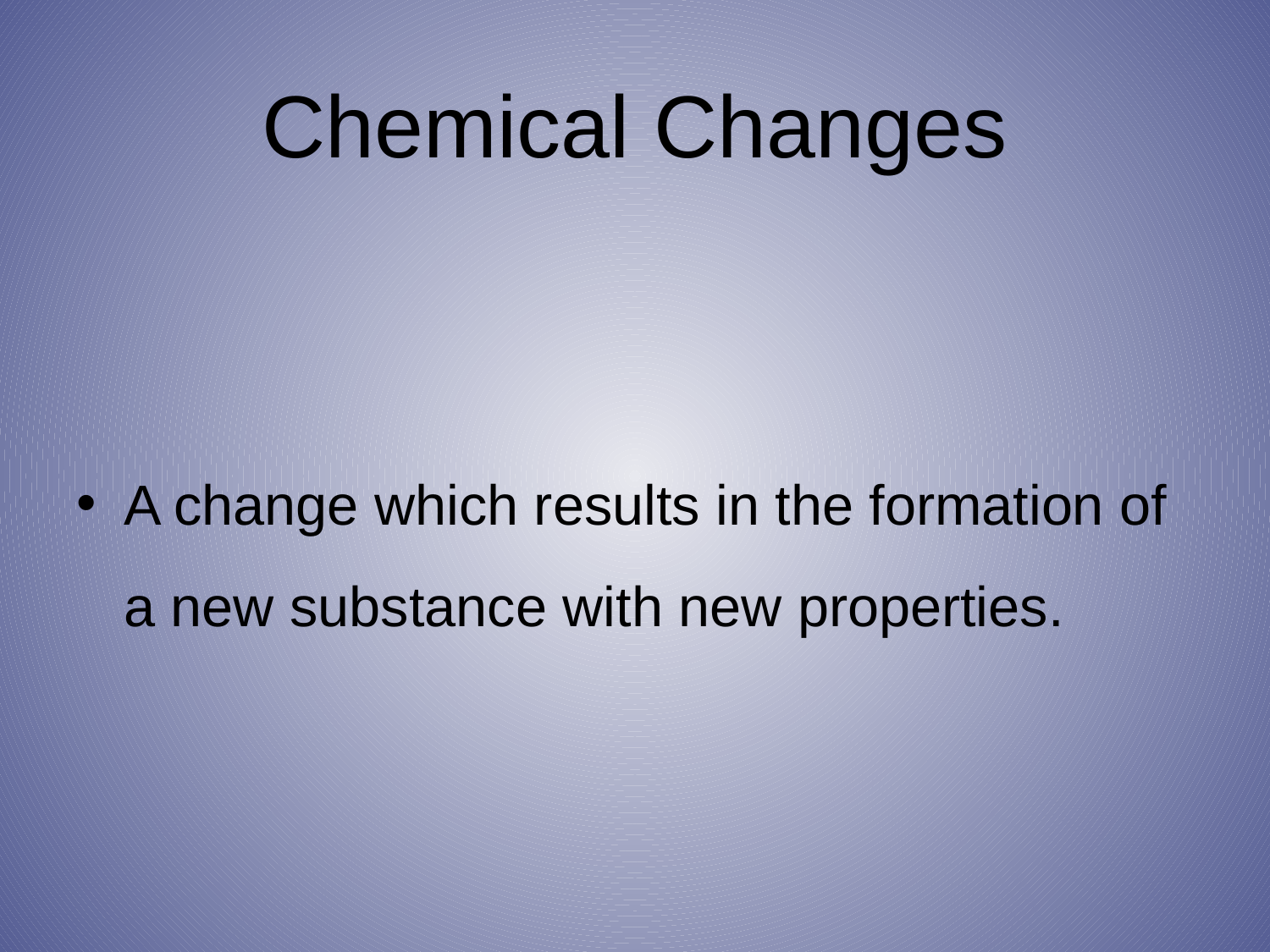

# Chemical Changes
A change which results in the formation of a new substance with new properties.